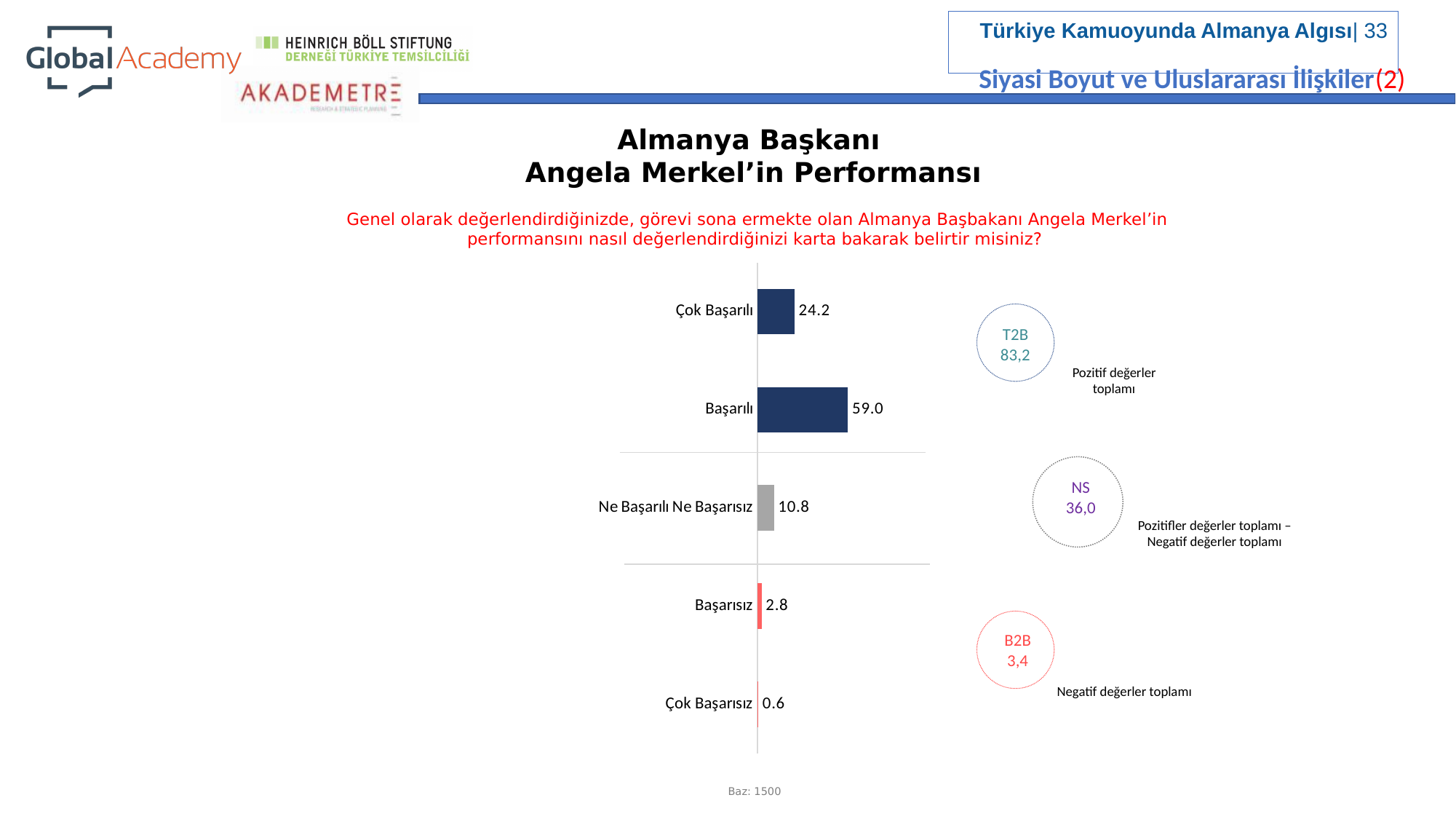

Siyasi Boyut ve Uluslararası İlişkiler(2)
Almanya Başkanı
Angela Merkel’in Performansı
Genel olarak değerlendirdiğinizde, görevi sona ermekte olan Almanya Başbakanı Angela Merkel’in performansını nasıl değerlendirdiğinizi karta bakarak belirtir misiniz?

### Chart

| Category | Series 1 |
|---|---|
|  Çok Başarısız | 0.6 |
|  Başarısız | 2.8 |
|  Ne Başarılı Ne Başarısız | 10.8 |
|  Başarılı | 59.0 |
|  Çok Başarılı | 24.2 |
T2B
83,2
Pozitif değerler toplamı

NS
36,0
Pozitifler değerler toplamı – Negatif değerler toplamı

B2B
3,4
Negatif değerler toplamı

Baz: 1500